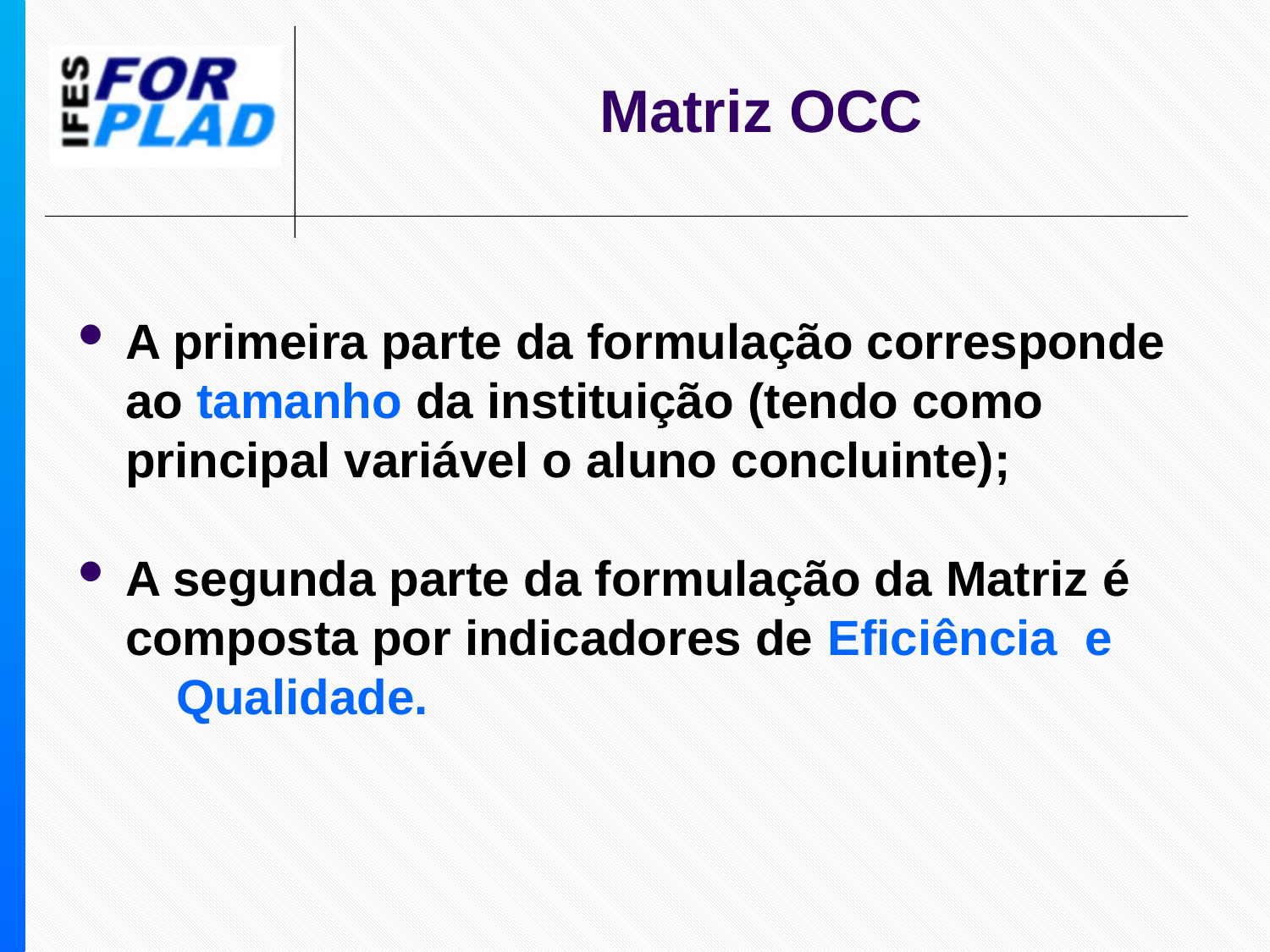

Matriz OCC
A primeira parte da formulação corresponde ao tamanho da instituição (tendo como principal variável o aluno concluinte);

A segunda parte da formulação da Matriz é composta por indicadores de Eficiência  e           Qualidade.